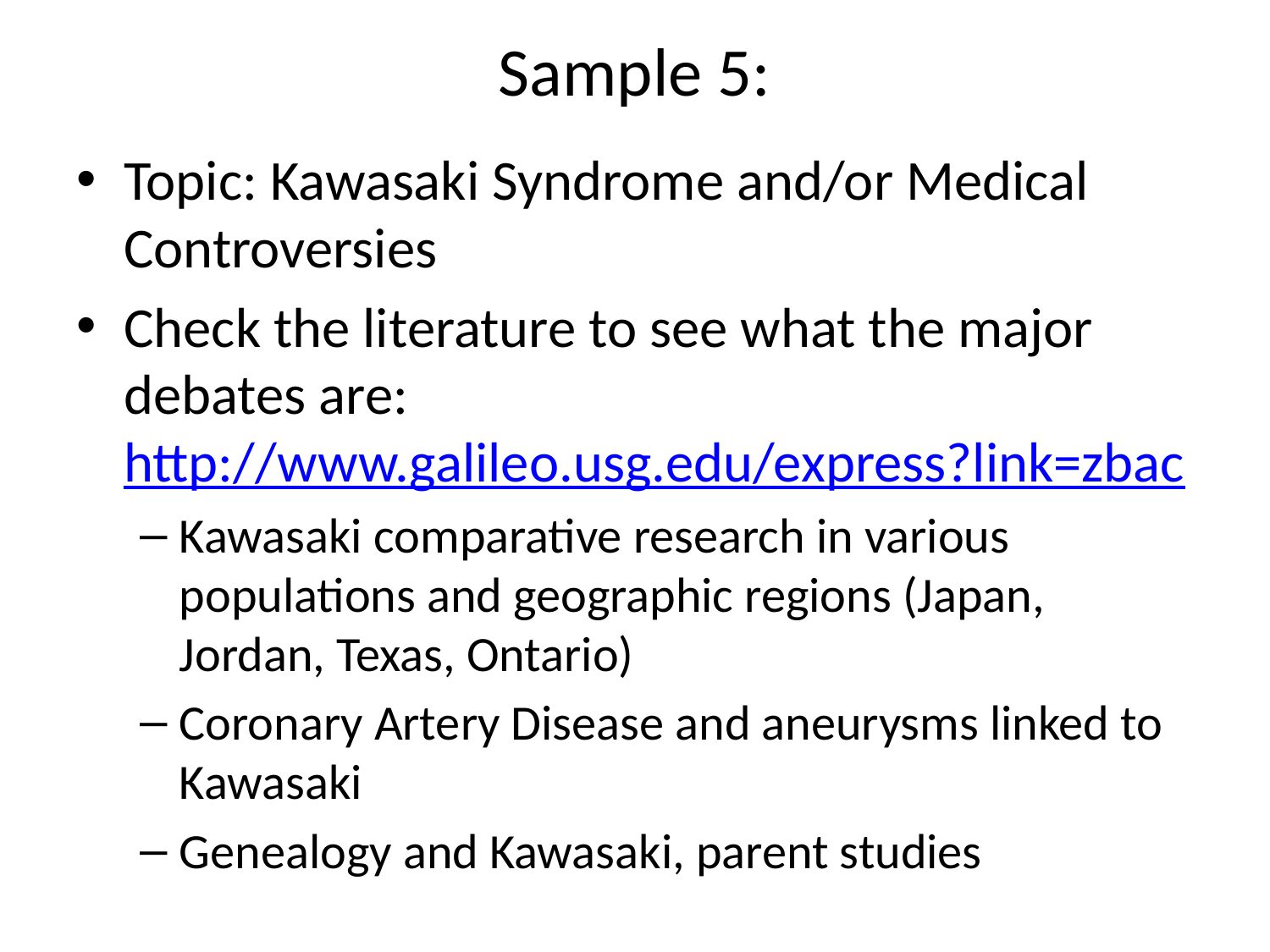

# Sample 5:
Topic: Kawasaki Syndrome and/or Medical Controversies
Check the literature to see what the major debates are: http://www.galileo.usg.edu/express?link=zbac
Kawasaki comparative research in various populations and geographic regions (Japan, Jordan, Texas, Ontario)
Coronary Artery Disease and aneurysms linked to Kawasaki
Genealogy and Kawasaki, parent studies